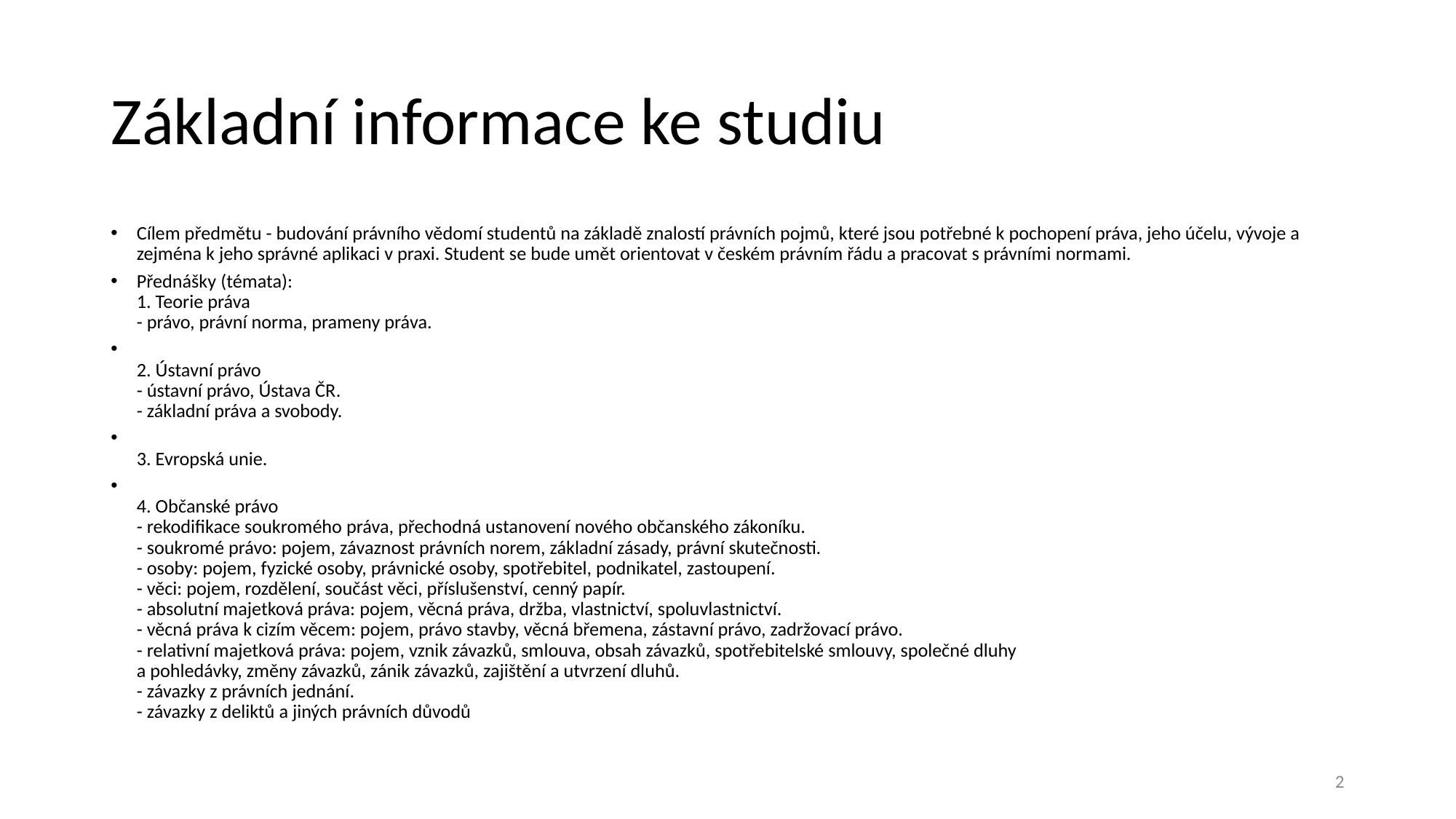

# Základní informace ke studiu
Cílem předmětu - budování právního vědomí studentů na základě znalostí právních pojmů, které jsou potřebné k pochopení práva, jeho účelu, vývoje a zejména k jeho správné aplikaci v praxi. Student se bude umět orientovat v českém právním řádu a pracovat s právními normami.
Přednášky (témata):
1. Teorie práva
- právo, právní norma, prameny práva.
2. Ústavní právo
- ústavní právo, Ústava ČR.
- základní práva a svobody.
3. Evropská unie.
4. Občanské právo
- rekodifikace soukromého práva, přechodná ustanovení nového občanského zákoníku.
- soukromé právo: pojem, závaznost právních norem, základní zásady, právní skutečnosti.
- osoby: pojem, fyzické osoby, právnické osoby, spotřebitel, podnikatel, zastoupení.
- věci: pojem, rozdělení, součást věci, příslušenství, cenný papír.
- absolutní majetková práva: pojem, věcná práva, držba, vlastnictví, spoluvlastnictví.
- věcná práva k cizím věcem: pojem, právo stavby, věcná břemena, zástavní právo, zadržovací právo.
- relativní majetková práva: pojem, vznik závazků, smlouva, obsah závazků, spotřebitelské smlouvy, společné dluhy
a pohledávky, změny závazků, zánik závazků, zajištění a utvrzení dluhů.
- závazky z právních jednání.
- závazky z deliktů a jiných právních důvodů

2